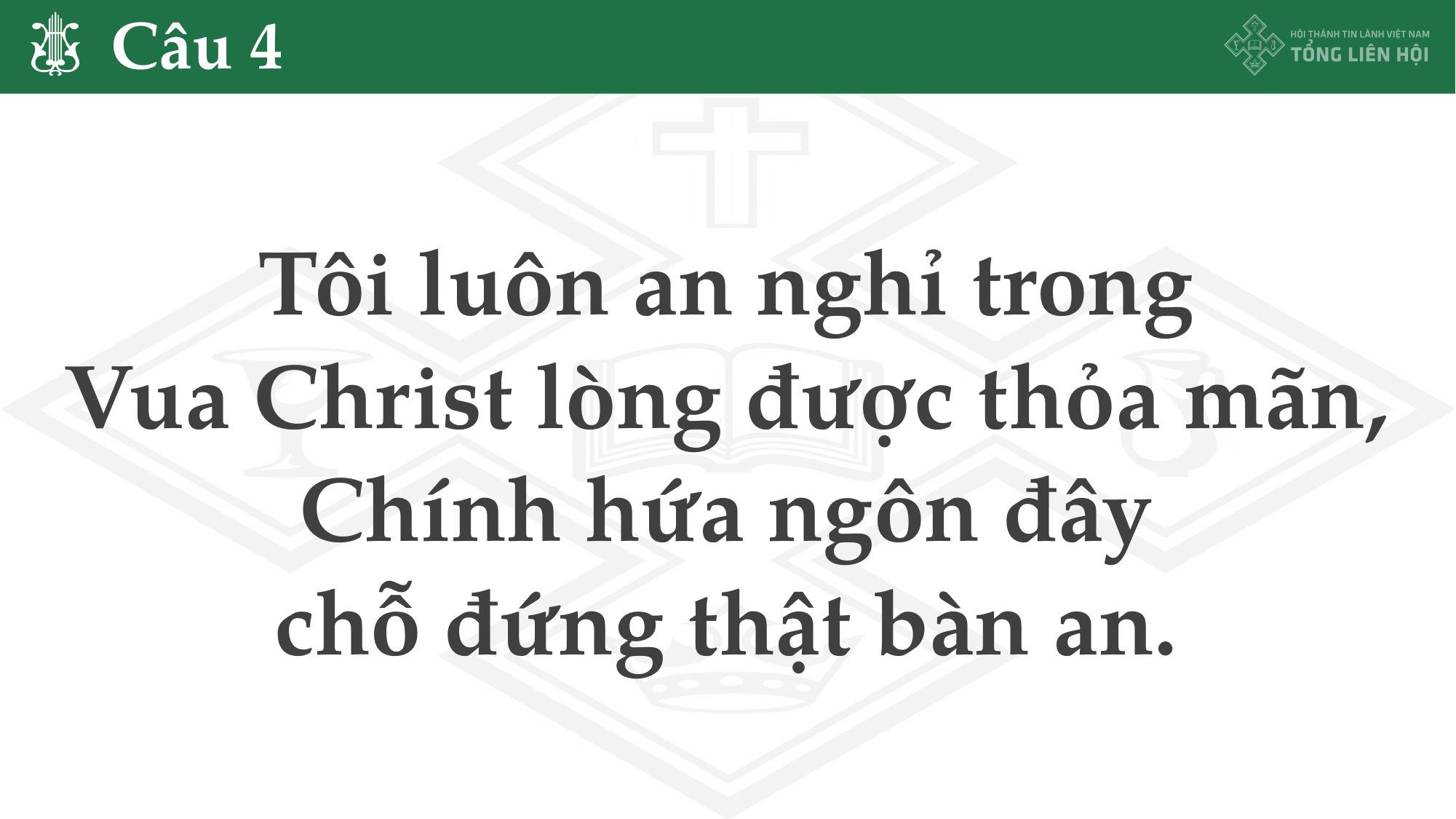

# Câu 4
Tôi luôn an nghỉ trong
Vua Christ lòng được thỏa mãn,
Chính hứa ngôn đây
chỗ đứng thật bàn an.